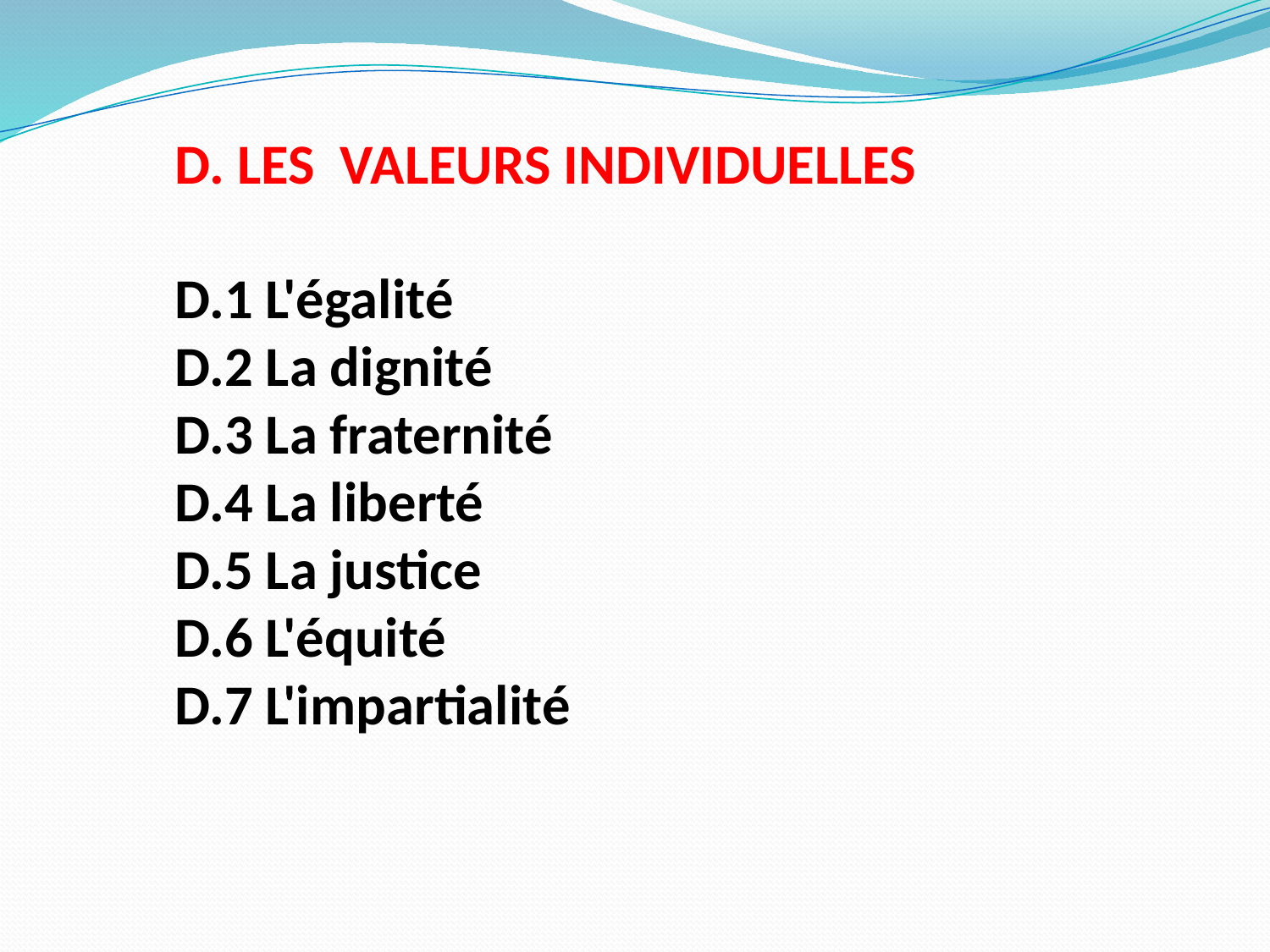

D. LES  VALEURS INDIVIDUELLES

D.1 L'égalité
D.2 La dignité
D.3 La fraternité
D.4 La liberté
D.5 La justice
D.6 L'équité
D.7 L'impartialité